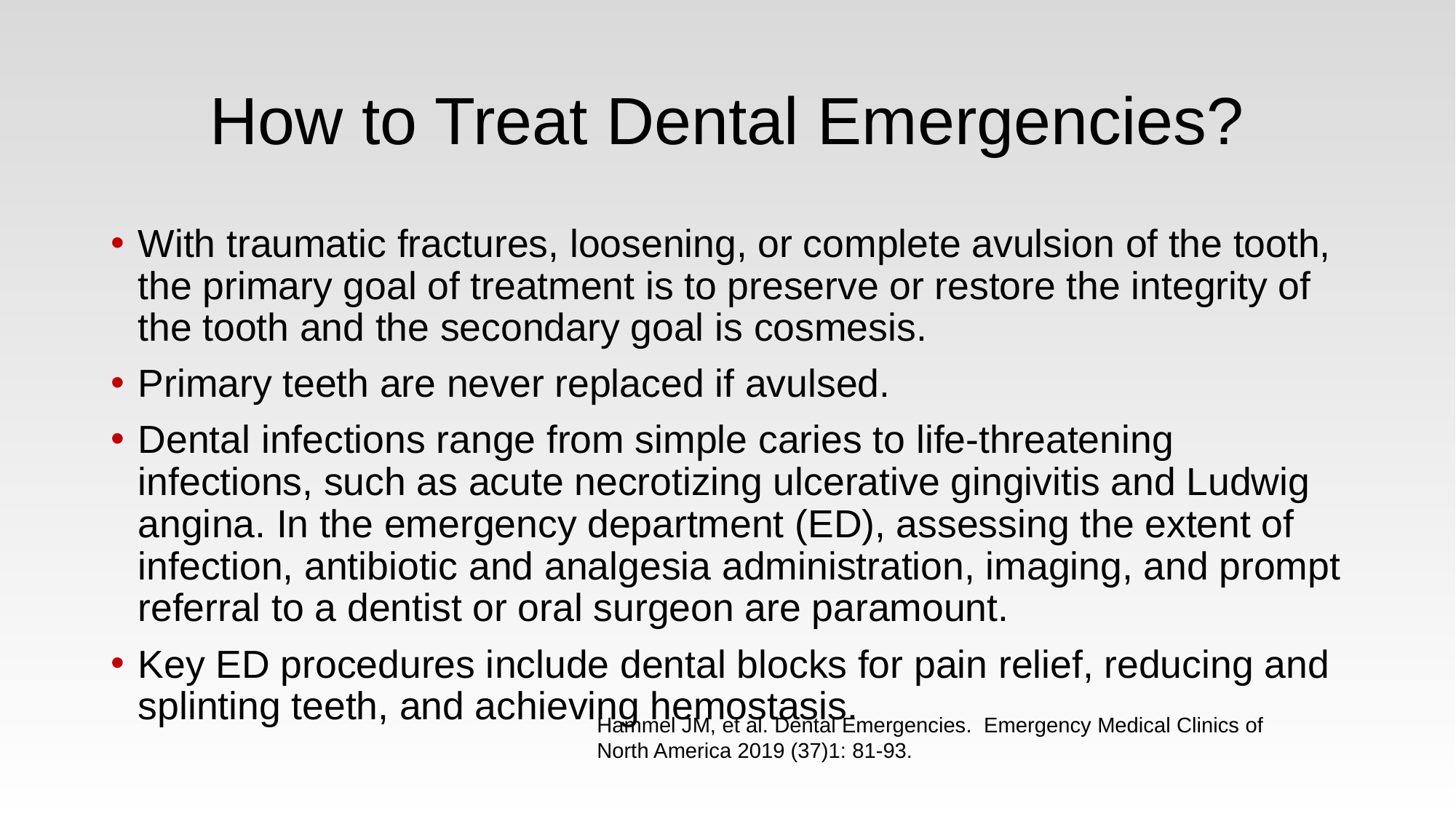

# How to Treat Dental Emergencies?
With traumatic fractures, loosening, or complete avulsion of the tooth, the primary goal of treatment is to preserve or restore the integrity of the tooth and the secondary goal is cosmesis.
Primary teeth are never replaced if avulsed.
Dental infections range from simple caries to life-threatening infections, such as acute necrotizing ulcerative gingivitis and Ludwig angina. In the emergency department (ED), assessing the extent of infection, antibiotic and analgesia administration, imaging, and prompt referral to a dentist or oral surgeon are paramount.
Key ED procedures include dental blocks for pain relief, reducing and splinting teeth, and achieving hemostasis.

Hammel JM, et al. Dental Emergencies.  Emergency Medical Clinics of North America 2019 (37)1: 81-93.